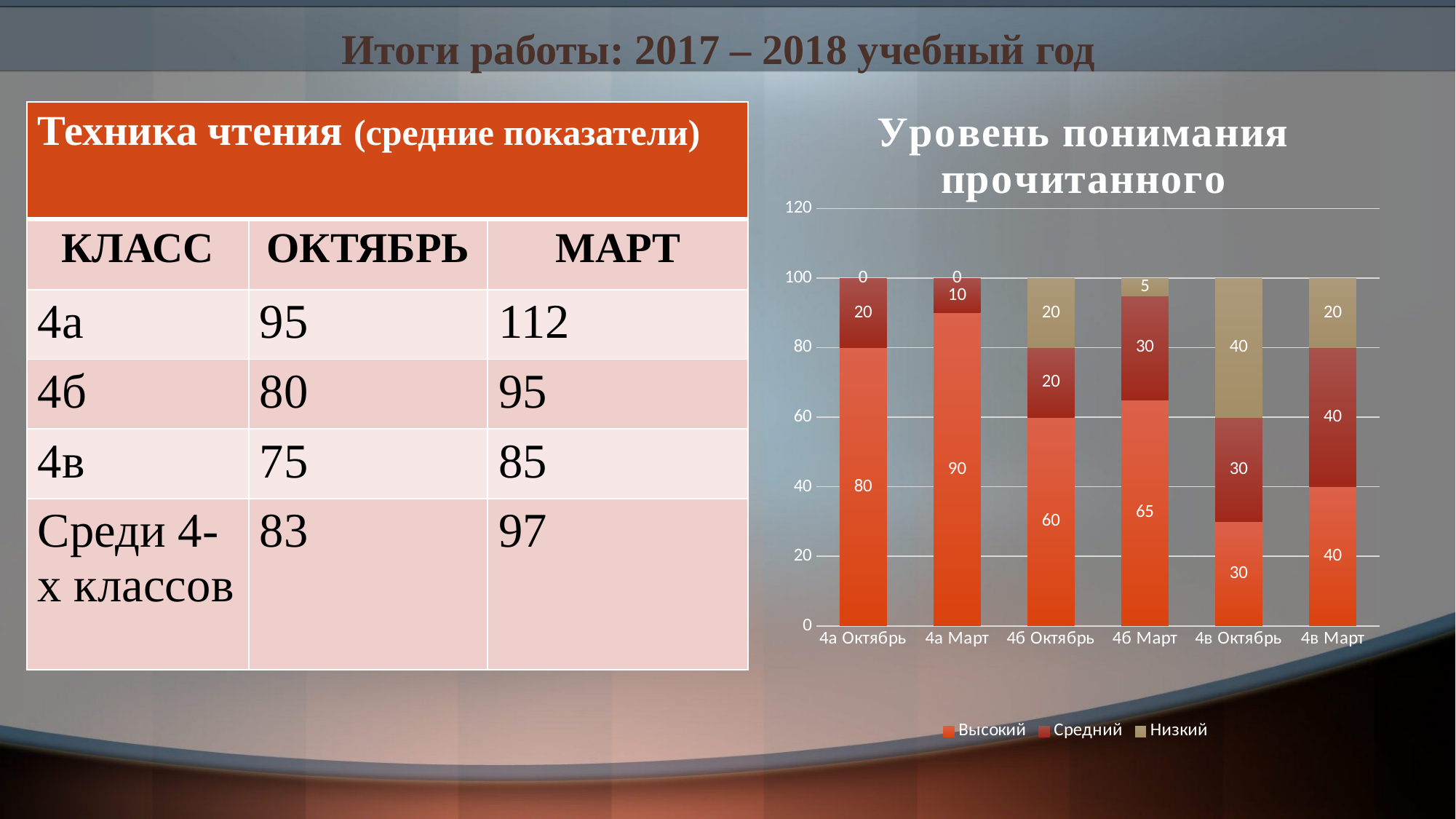

# Итоги работы: 2017 – 2018 учебный год

### Chart: Уровень понимания прочитанного

| Category | Высокий | Средний | Низкий |
|---|---|---|---|
| 4а Октябрь | 80.0 | 20.0 | 0.0 |
| 4а Март | 90.0 | 10.0 | 0.0 |
| 4б Октябрь | 60.0 | 20.0 | 20.0 |
| 4б Март | 65.0 | 30.0 | 5.0 |
| 4в Октябрь | 30.0 | 30.0 | 40.0 |
| 4в Март | 40.0 | 40.0 | 20.0 |
| Техника чтения (средние показатели) |  |  |
| --- | --- | --- |
| КЛАСС | ОКТЯБРЬ | МАРТ |
| 4а | 95 | 112 |
| 4б | 80 | 95 |
| 4в | 75 | 85 |
| Среди 4-х классов | 83 | 97 |